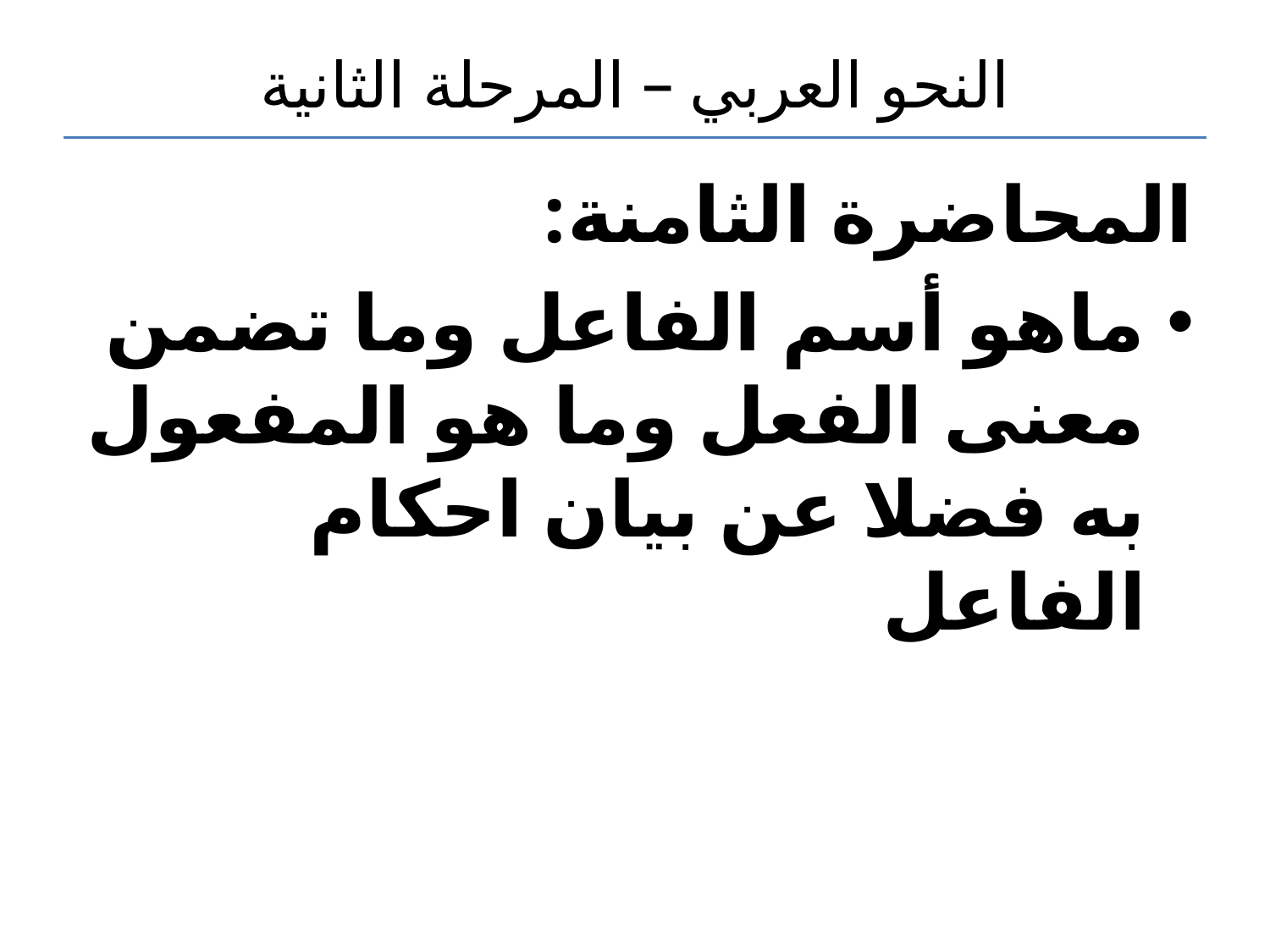

# النحو العربي – المرحلة الثانية
المحاضرة الثامنة:
ماهو أسم الفاعل وما تضمن معنى الفعل وما هو المفعول به فضلا عن بيان احكام الفاعل